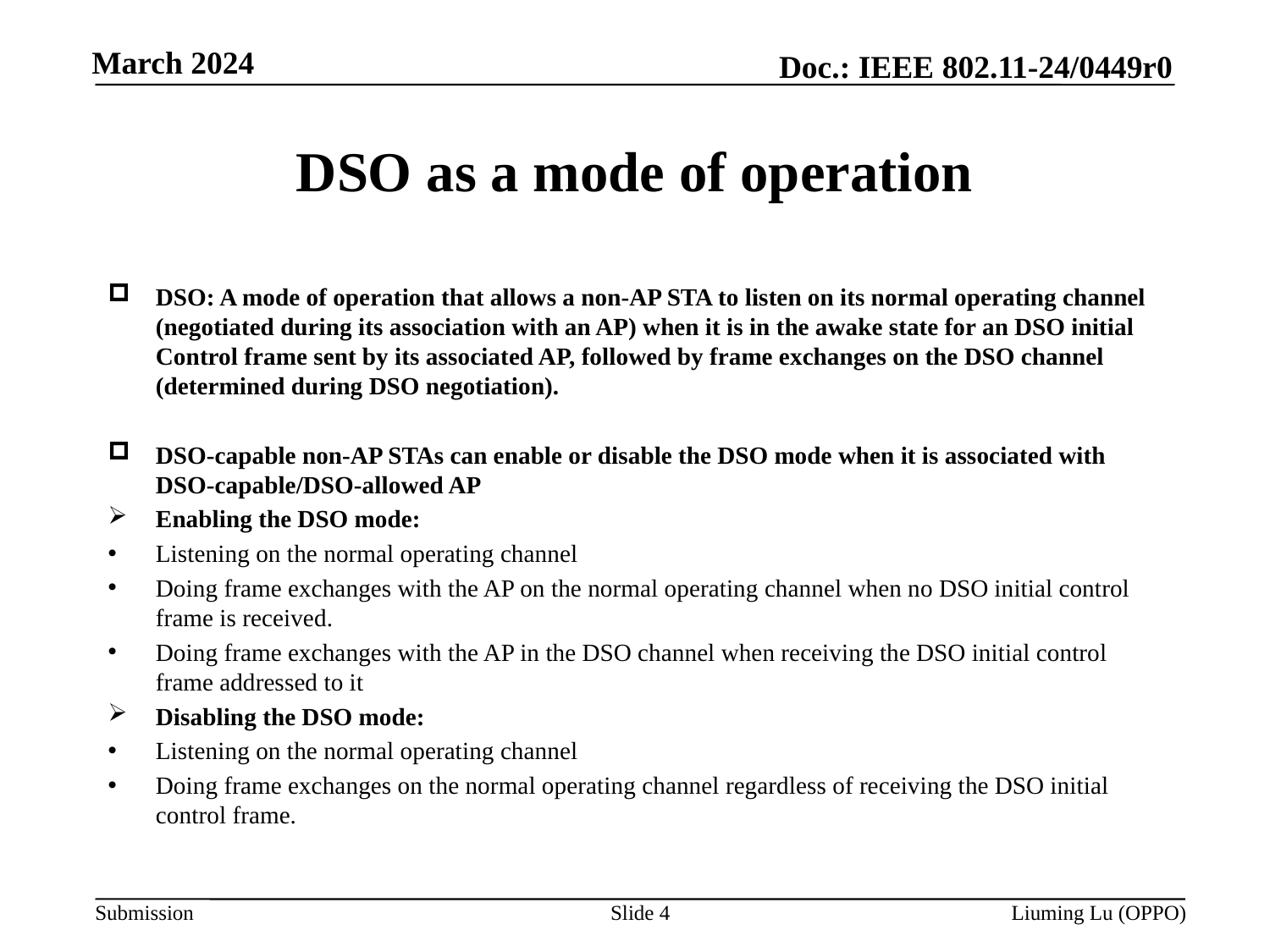

# DSO as a mode of operation
DSO: A mode of operation that allows a non-AP STA to listen on its normal operating channel (negotiated during its association with an AP) when it is in the awake state for an DSO initial Control frame sent by its associated AP, followed by frame exchanges on the DSO channel (determined during DSO negotiation).

DSO-capable non-AP STAs can enable or disable the DSO mode when it is associated with DSO-capable/DSO-allowed AP
Enabling the DSO mode:
Listening on the normal operating channel
Doing frame exchanges with the AP on the normal operating channel when no DSO initial control frame is received.
Doing frame exchanges with the AP in the DSO channel when receiving the DSO initial control frame addressed to it
Disabling the DSO mode:
Listening on the normal operating channel
Doing frame exchanges on the normal operating channel regardless of receiving the DSO initial control frame.
Slide 4
Liuming Lu (OPPO)